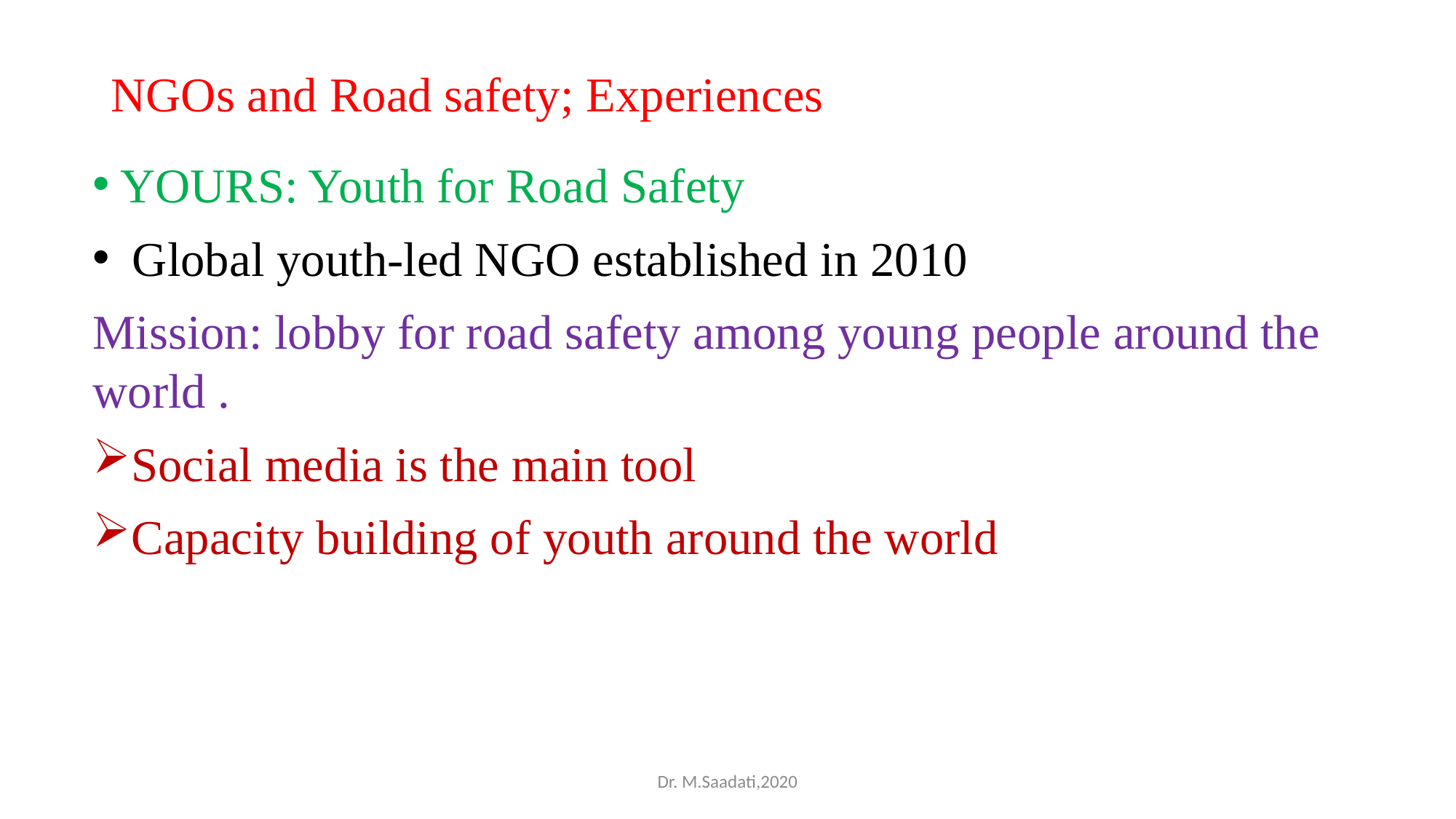

# NGOs and Road safety; Experiences
YOURS: Youth for Road Safety
 Global youth-led NGO established in 2010
Mission: lobby for road safety among young people around the world .
Social media is the main tool
Capacity building of youth around the world

Dr. M.Saadati,2020